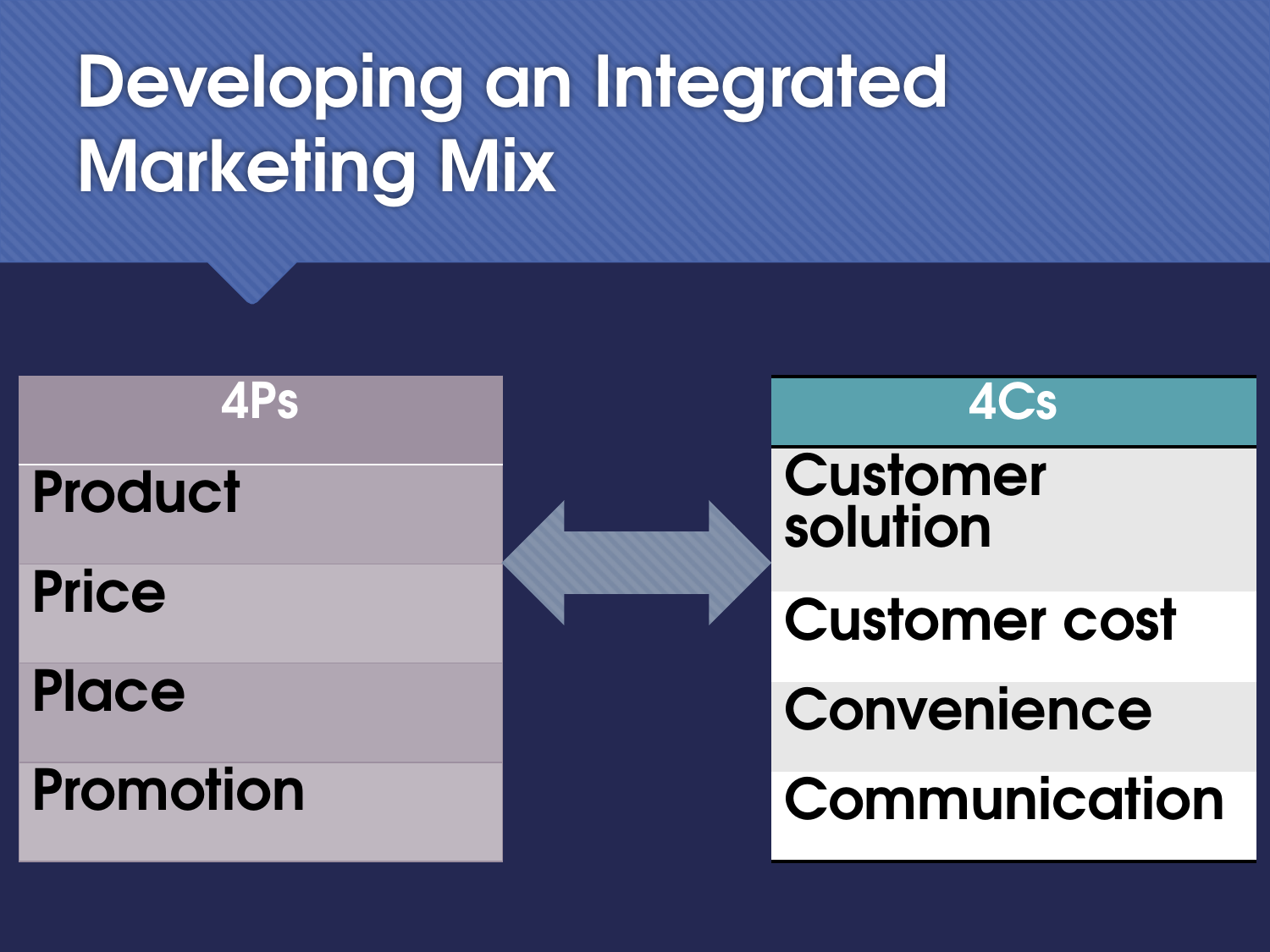

# Developing an Integrated Marketing Mix
| 4Ps |
| --- |
| Product |
| Price |
| Place |
| Promotion |
| 4Cs |
| --- |
| Customer solution |
| Customer cost |
| Convenience |
| Communication |